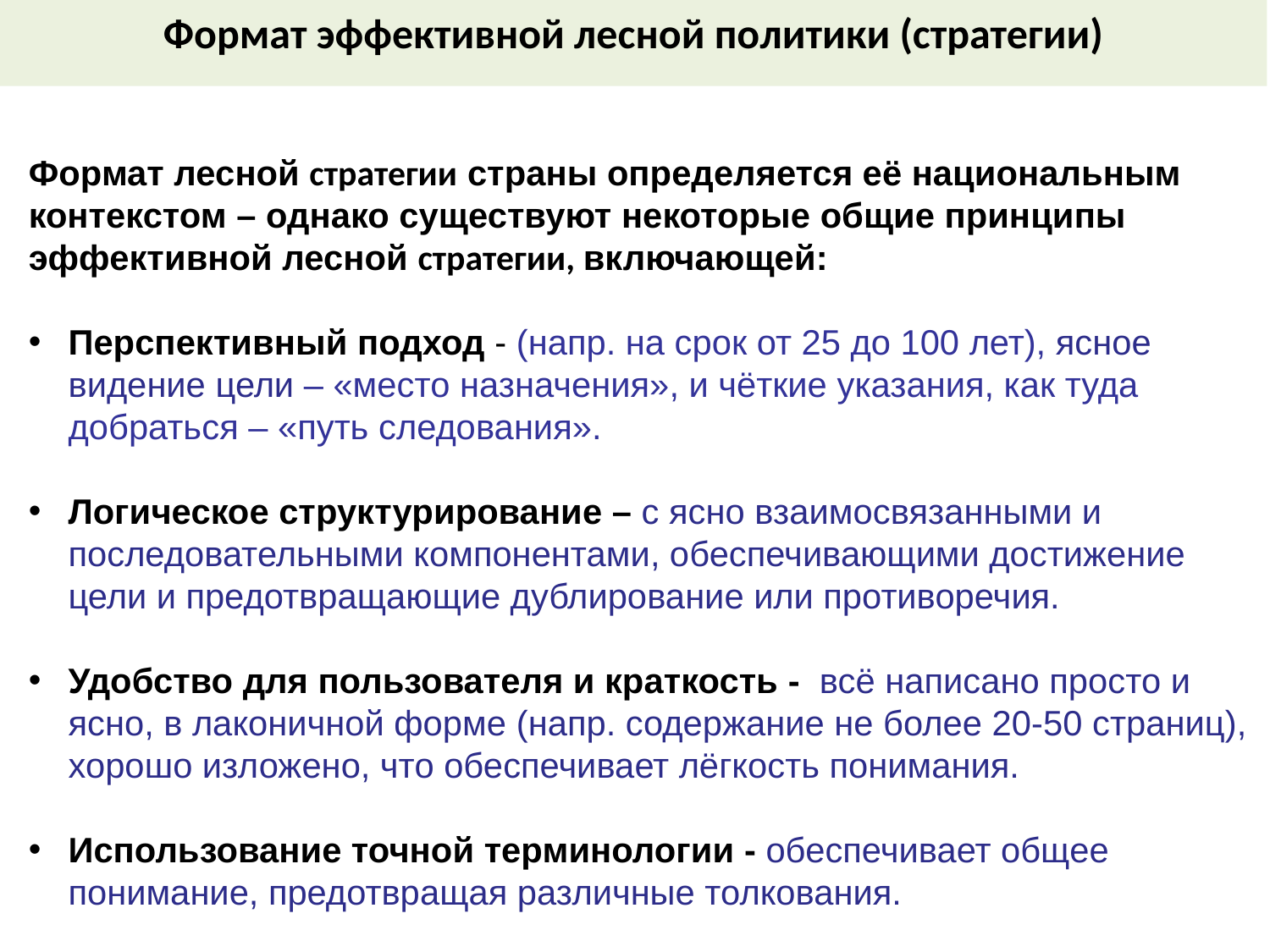

Формат эффективной лесной политики (стратегии)

Формат лесной стратегии страны определяется её национальным контекстом – однако существуют некоторые общие принципы эффективной лесной стратегии, включающей:

Перспективный подход - (напр. на срок от 25 до 100 лет), ясное видение цели – «место назначения», и чёткие указания, как туда добраться – «путь следования».

Логическое структурирование – с ясно взаимосвязанными и последовательными компонентами, обеспечивающими достижение цели и предотвращающие дублирование или противоречия.

Удобство для пользователя и краткость -  всё написано просто и ясно, в лаконичной форме (напр. содержание не более 20-50 страниц), хорошо изложено, что обеспечивает лёгкость понимания.

Использование точной терминологии - обеспечивает общее понимание, предотвращая различные толкования.